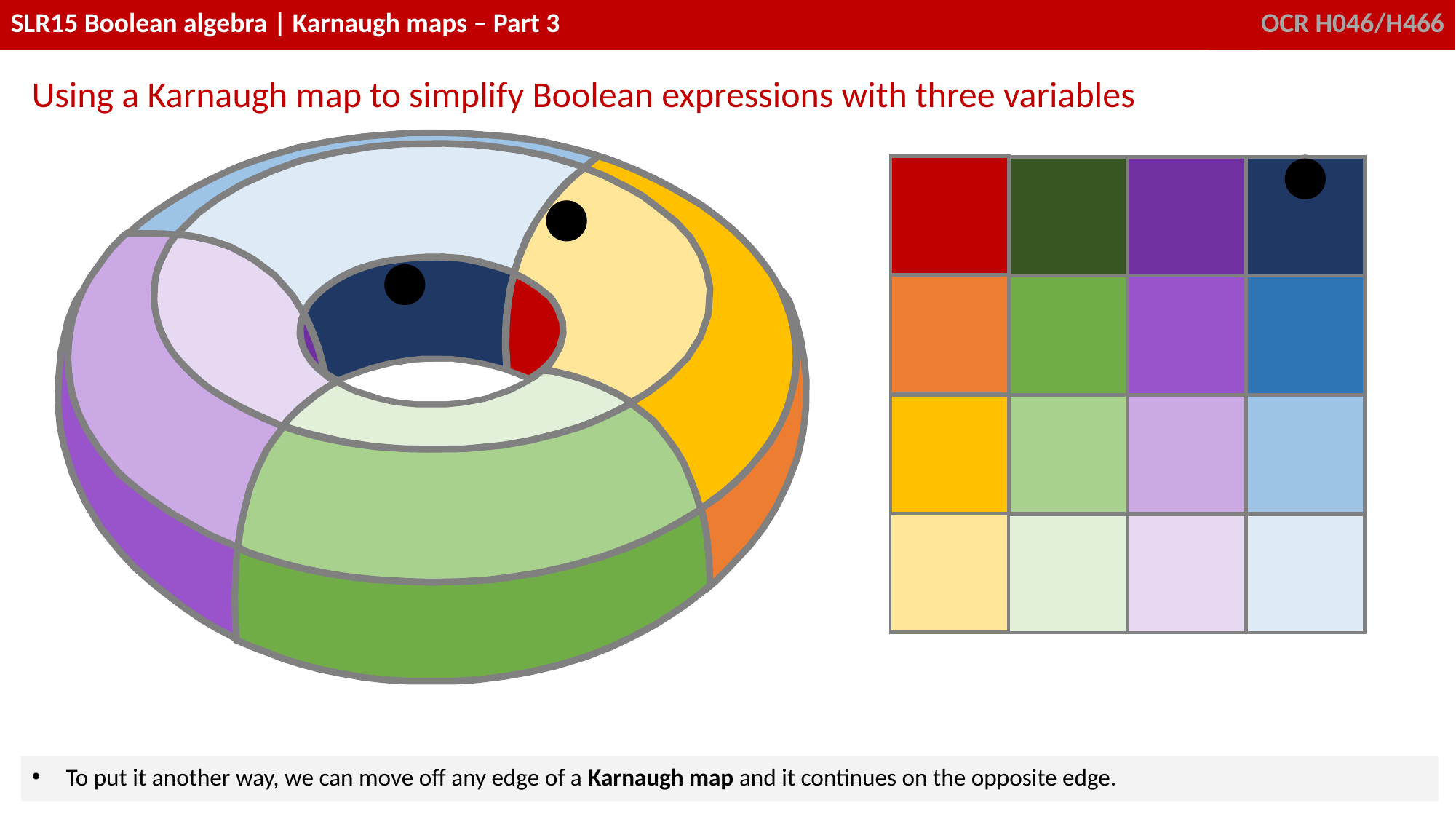

Using a Karnaugh map to simplify Boolean expressions with three variables

To put it another way, we can move off any edge of a Karnaugh map and it continues on the opposite edge.